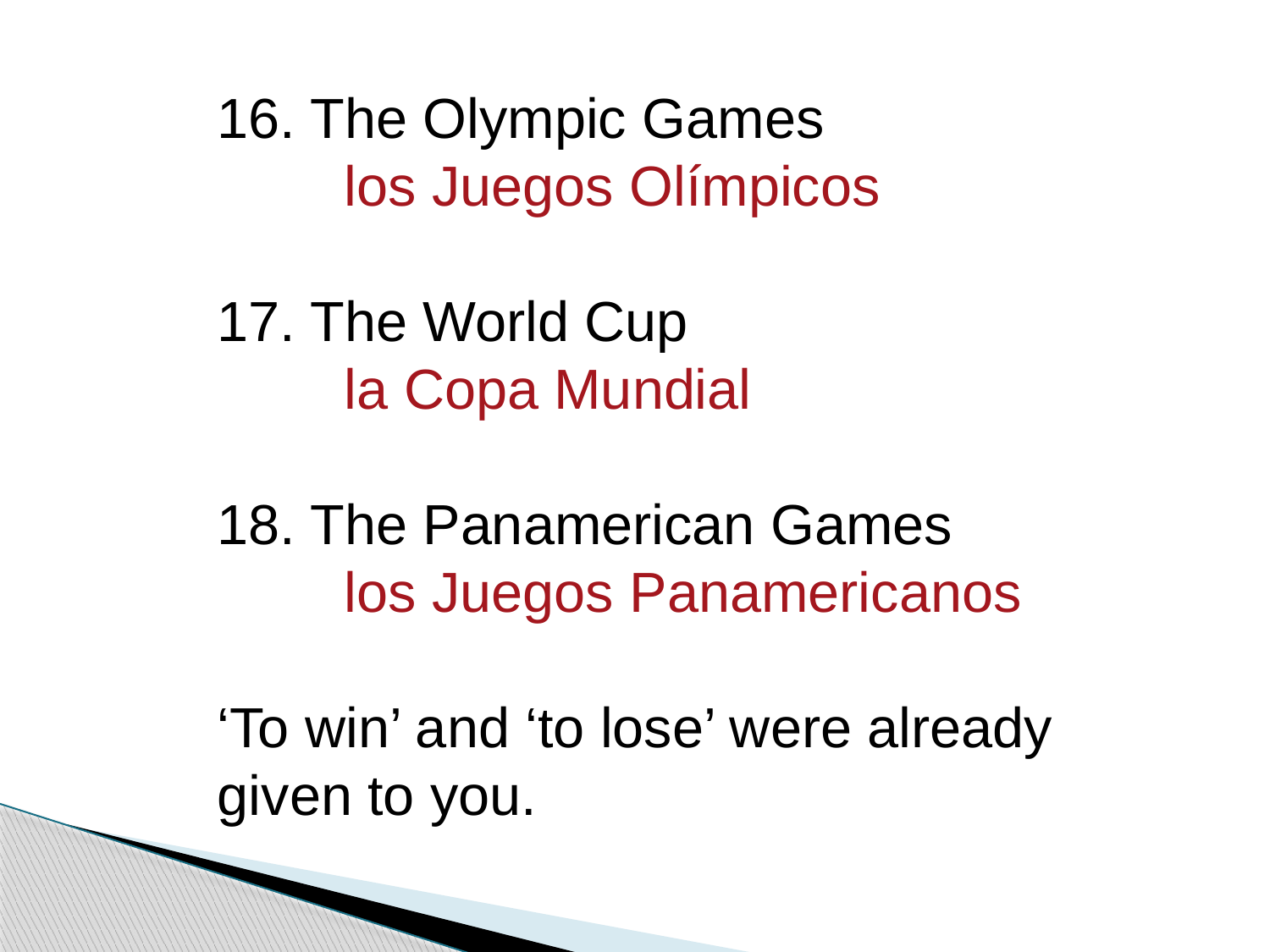

16. The Olympic Games
	los Juegos Olímpicos

17. The World Cup
	la Copa Mundial

18. The Panamerican Games
	los Juegos Panamericanos

‘To win’ and ‘to lose’ were already given to you.